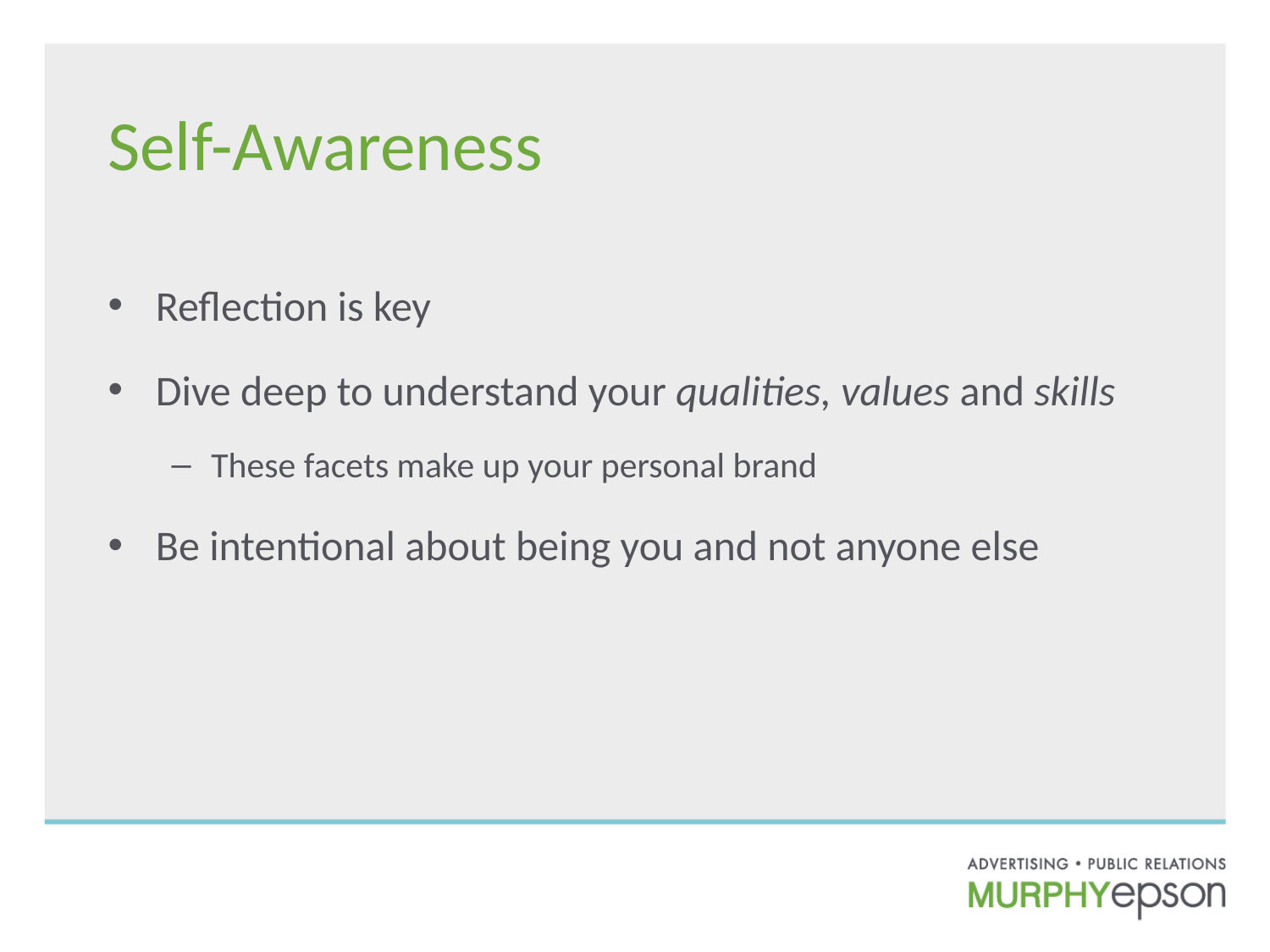

# Self-Awareness
Reflection is key
Dive deep to understand your qualities, values and skills
These facets make up your personal brand
Be intentional about being you and not anyone else